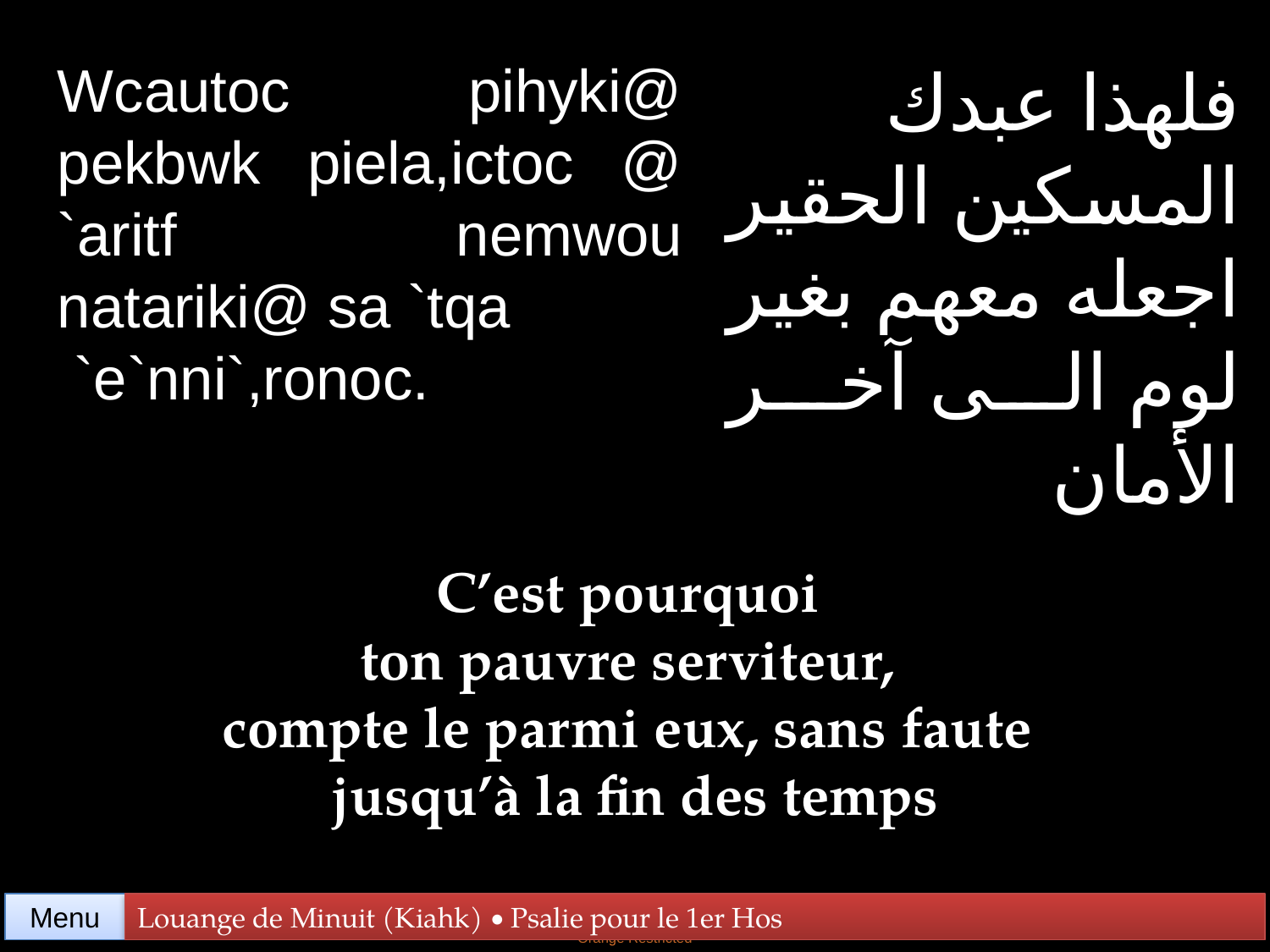

Wcautoc pihyki@ pekbwk piela,ictoc @ `aritf nemwou natariki@ sa `tqa
 `e`nni`,ronoc.
فلهذا عبدك المسكين الحقير اجعله معهم بغير لوم الى آخر الأمان
C’est pourquoi
ton pauvre serviteur,
compte le parmi eux, sans faute
jusqu’à la fin des temps
Menu
Louange de Minuit (Kiahk) • Psalie pour le 1er Hos